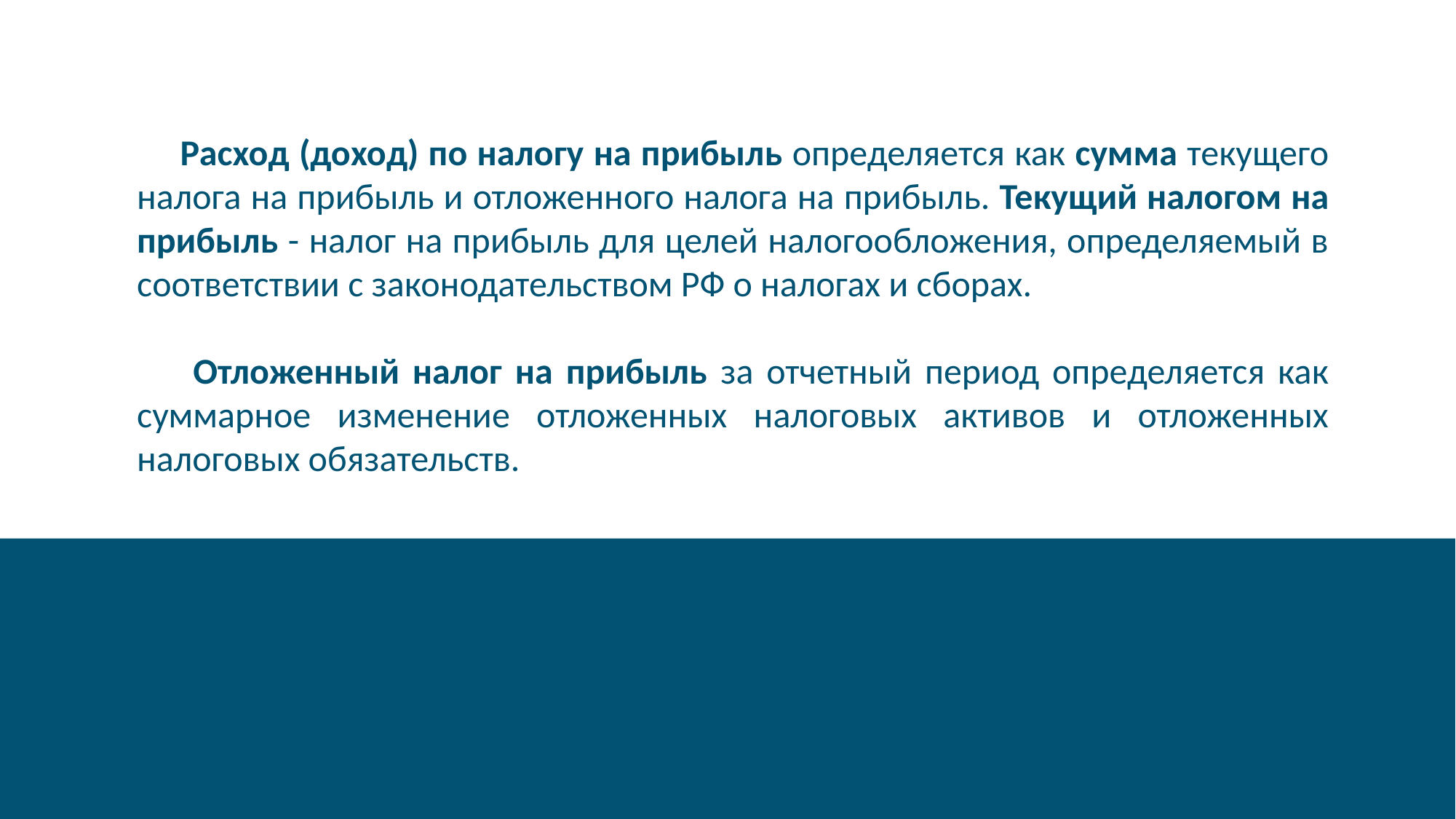

Расход (доход) по налогу на прибыль определяется как сумма текущего налога на прибыль и отложенного налога на прибыль. Текущий налогом на прибыль - налог на прибыль для целей налогообложения, определяемый в соответствии с законодательством РФ о налогах и сборах.

 Отложенный налог на прибыль за отчетный период определяется как суммарное изменение отложенных налоговых активов и отложенных налоговых обязательств.